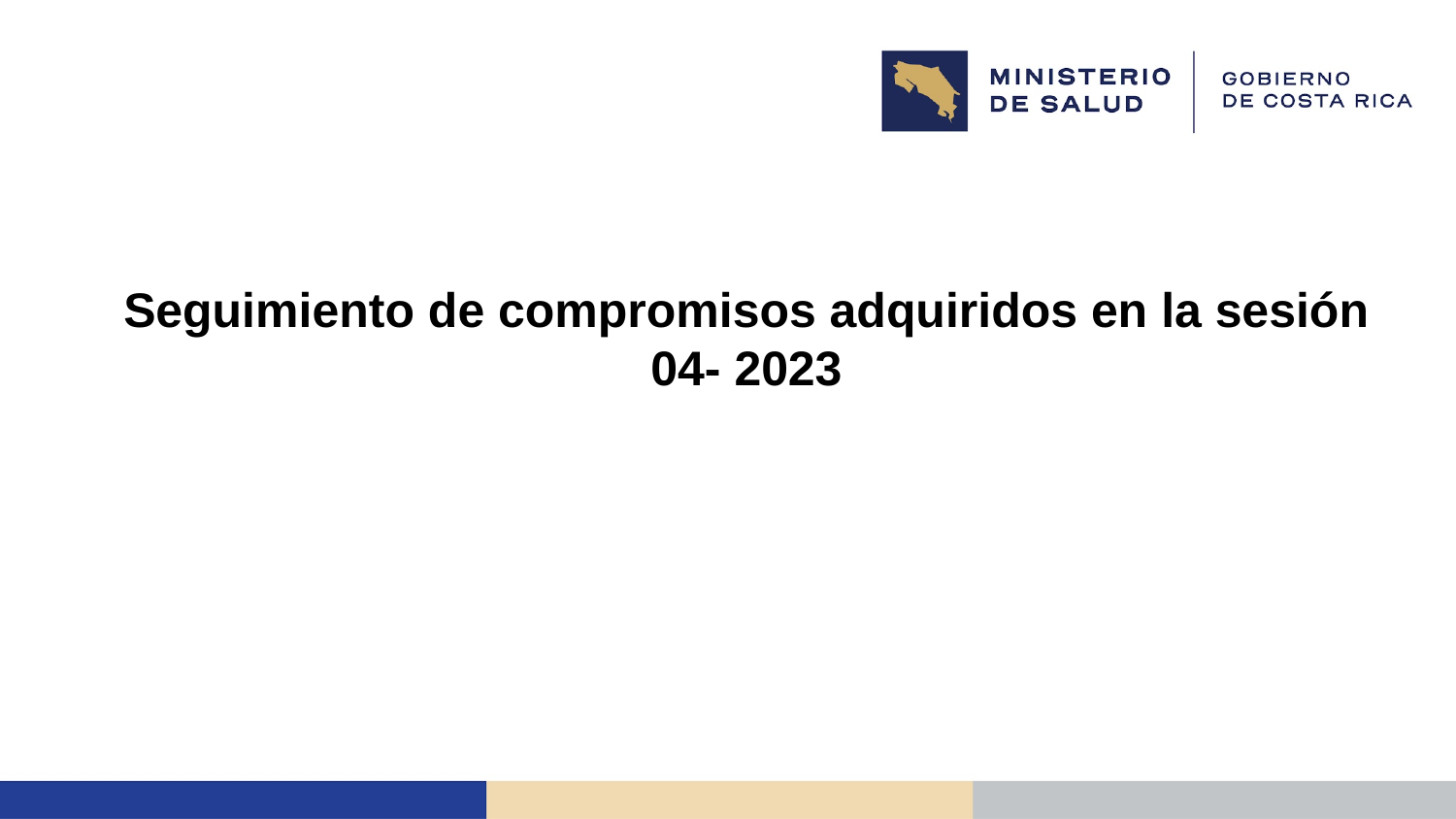

# Seguimiento de compromisos adquiridos en la sesión 04- 2023